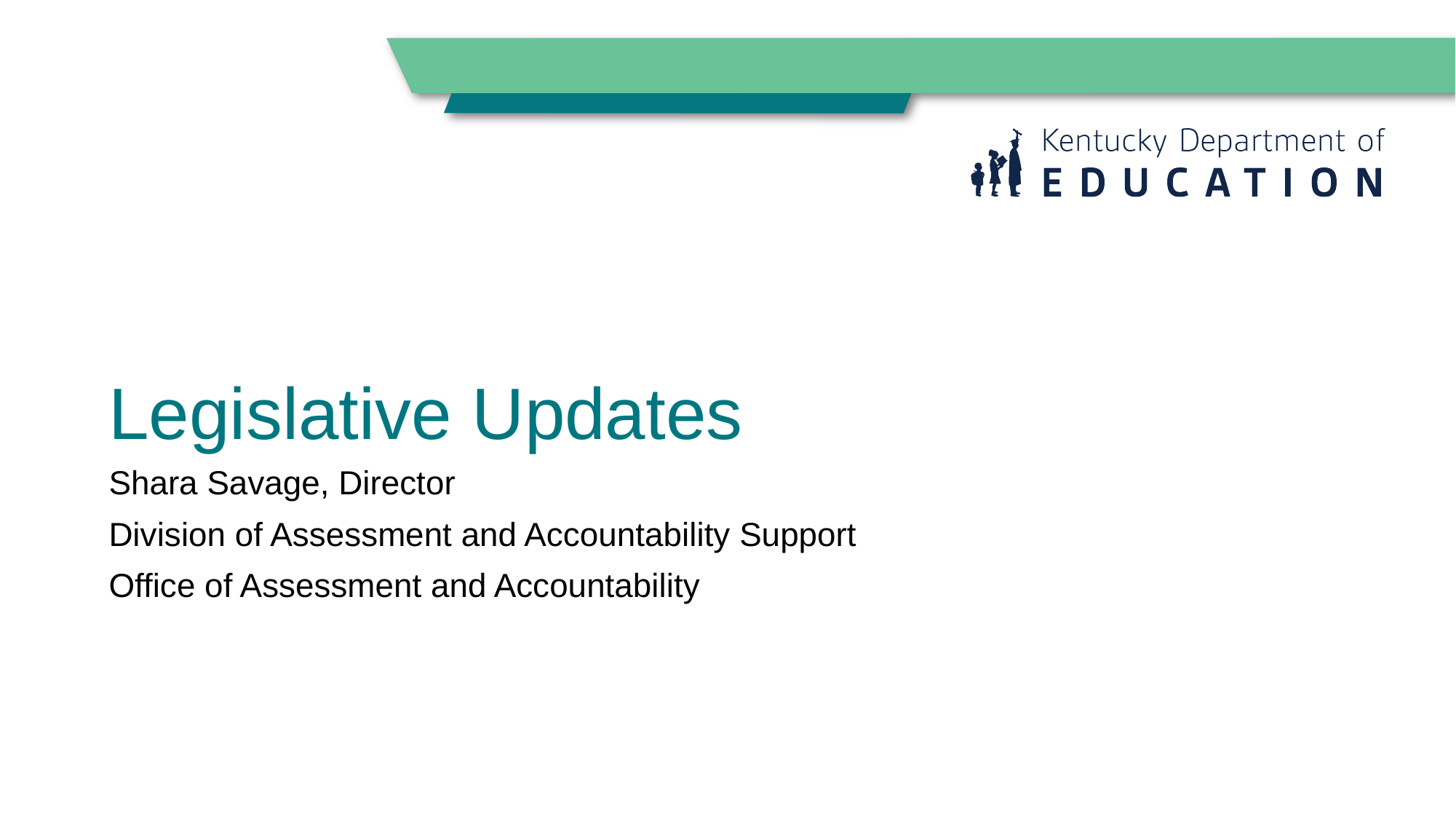

# Legislative Updates
Shara Savage, Director
Division of Assessment and Accountability Support
Office of Assessment and Accountability